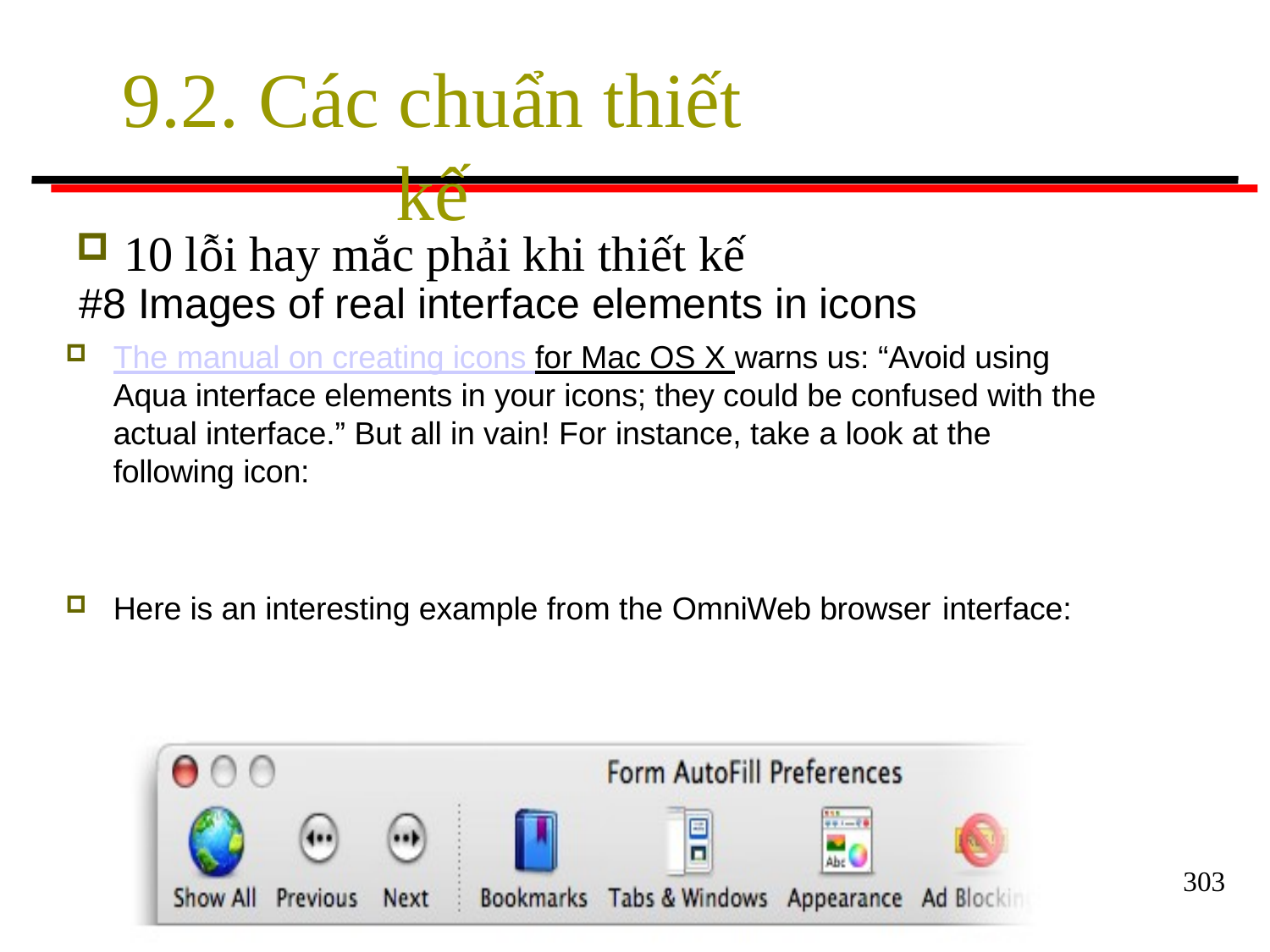

# 9.2. Các chuẩn thiết kế
10 lỗi hay mắc phải khi thiết kế
#8 Images of real interface elements in icons
The manual on creating icons for Mac OS X warns us: “Avoid using  Aqua interface elements in your icons; they could be confused with the  actual interface.” But all in vain! For instance, take a look at the  following icon:
Here is an interesting example from the OmniWeb browser interface:

303